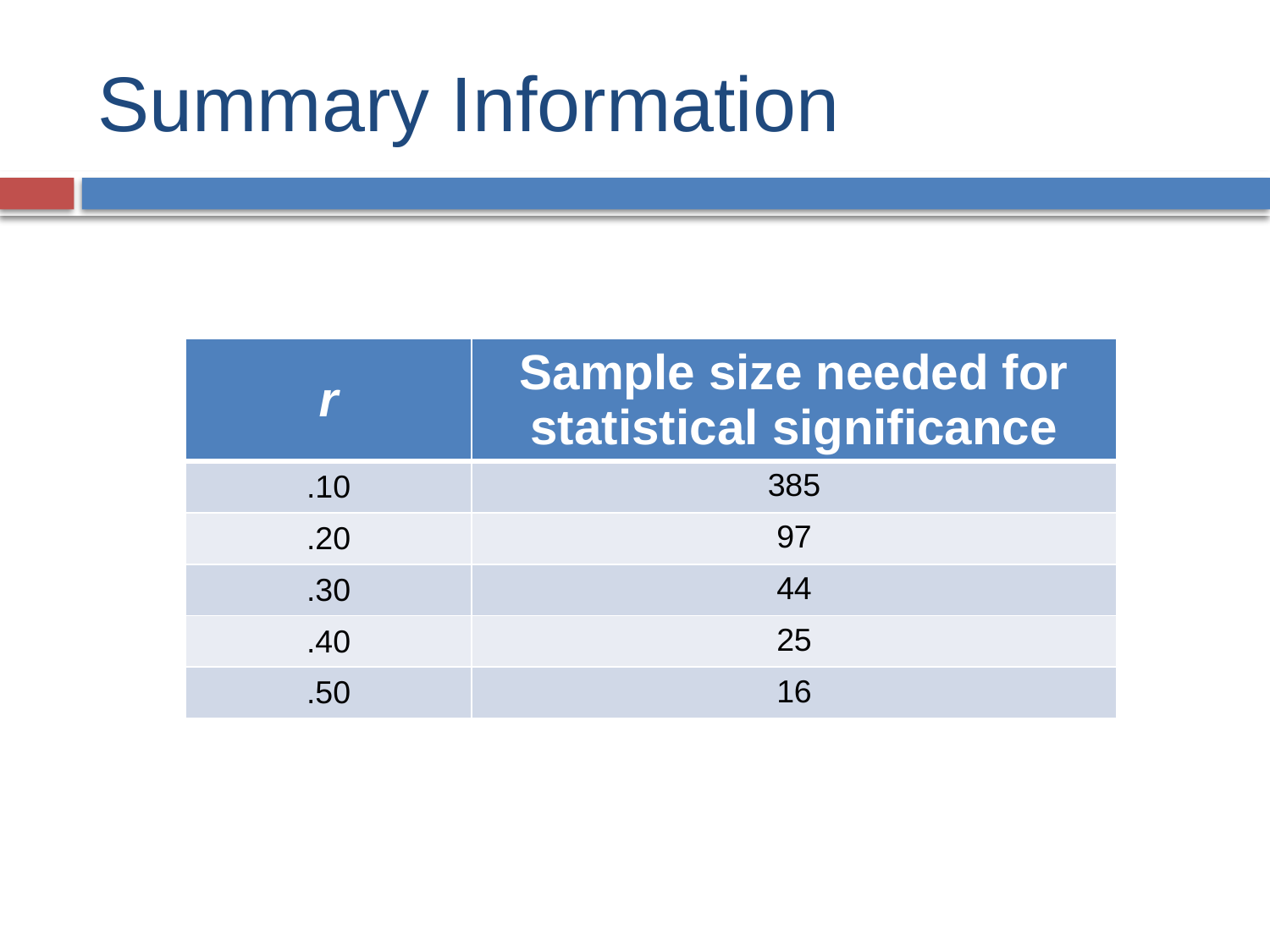

# Summary Information
| r | Sample size needed for statistical significance |
| --- | --- |
| .10 | 385 |
| .20 | 97 |
| .30 | 44 |
| .40 | 25 |
| .50 | 16 |